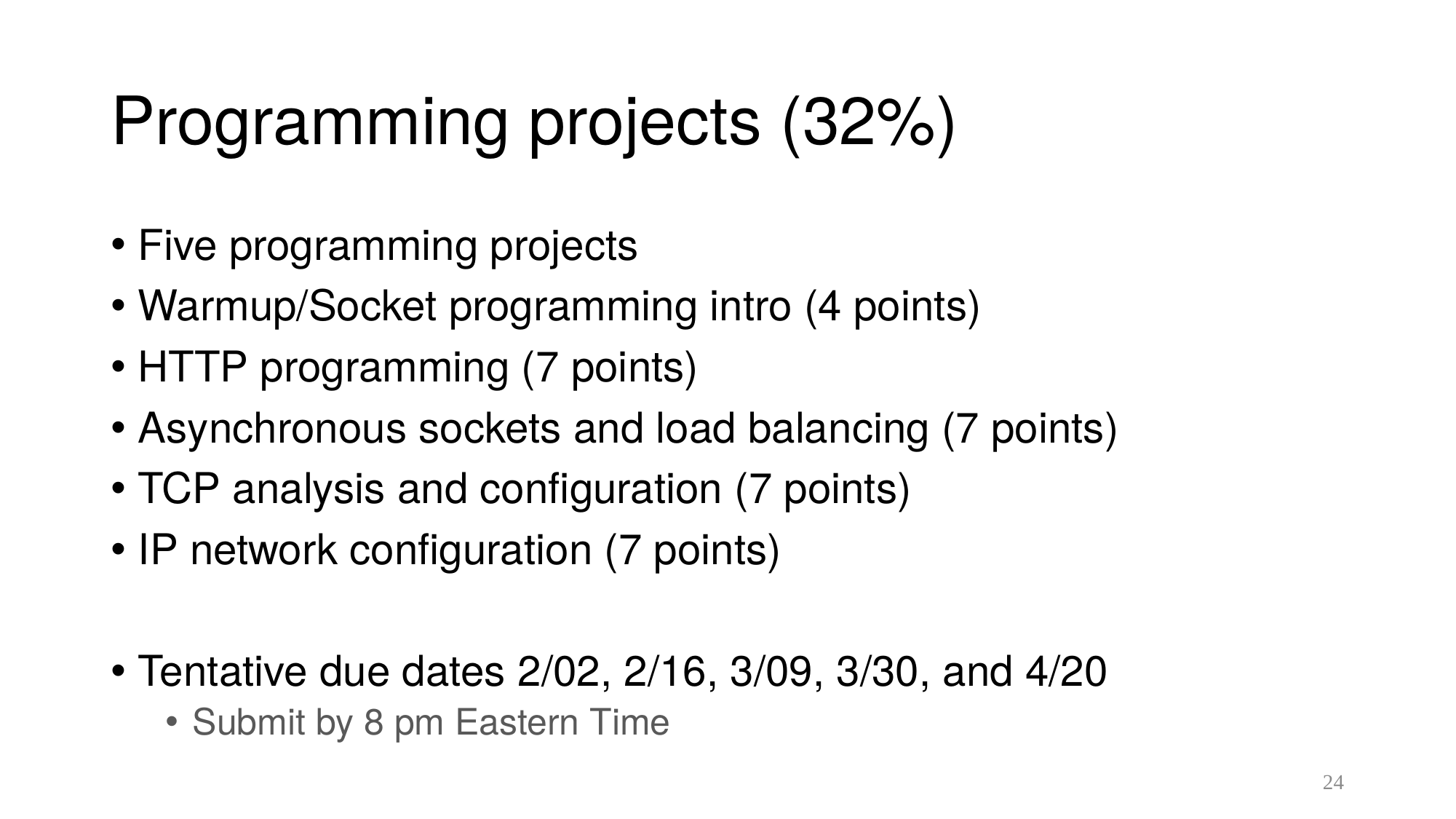

# Programming projects (32%)
Five programming projects
Warmup/Socket programming intro (4 points)
HTTP programming (7 points)
Asynchronous sockets and load balancing (7 points)
TCP analysis and configuration (7 points)
IP network configuration (7 points)

Tentative due dates 2/02, 2/16, 3/09, 3/30, and 4/20
Submit by 8 pm Eastern Time
24